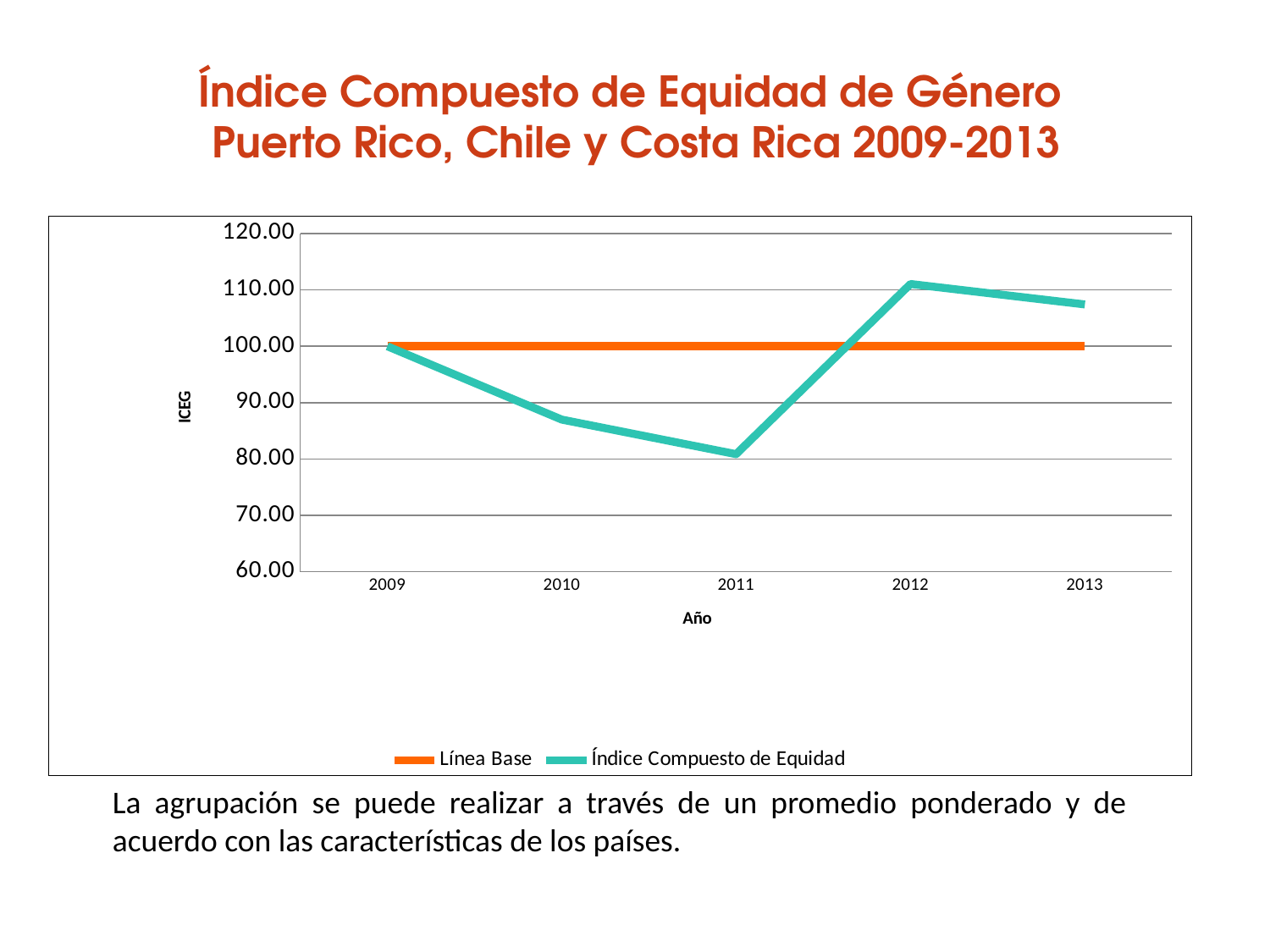

# Índice Compuesto de Equidad de Género Puerto Rico, Chile y Costa Rica 2009-2013

### Chart

| Category |  | Índice Compuesto de Equidad |
|---|---|---|
| 2009 | 100.0 | 100.0 |
| 2010 | 100.0 | 86.99305487505045 |
| 2011 | 100.0 | 80.86835842041742 |
| 2012 | 100.0 | 111.03935869297304 |
| 2013 | 100.0 | 107.41673300288392 |
La agrupación se puede realizar a través de un promedio ponderado y de acuerdo con las características de los países.